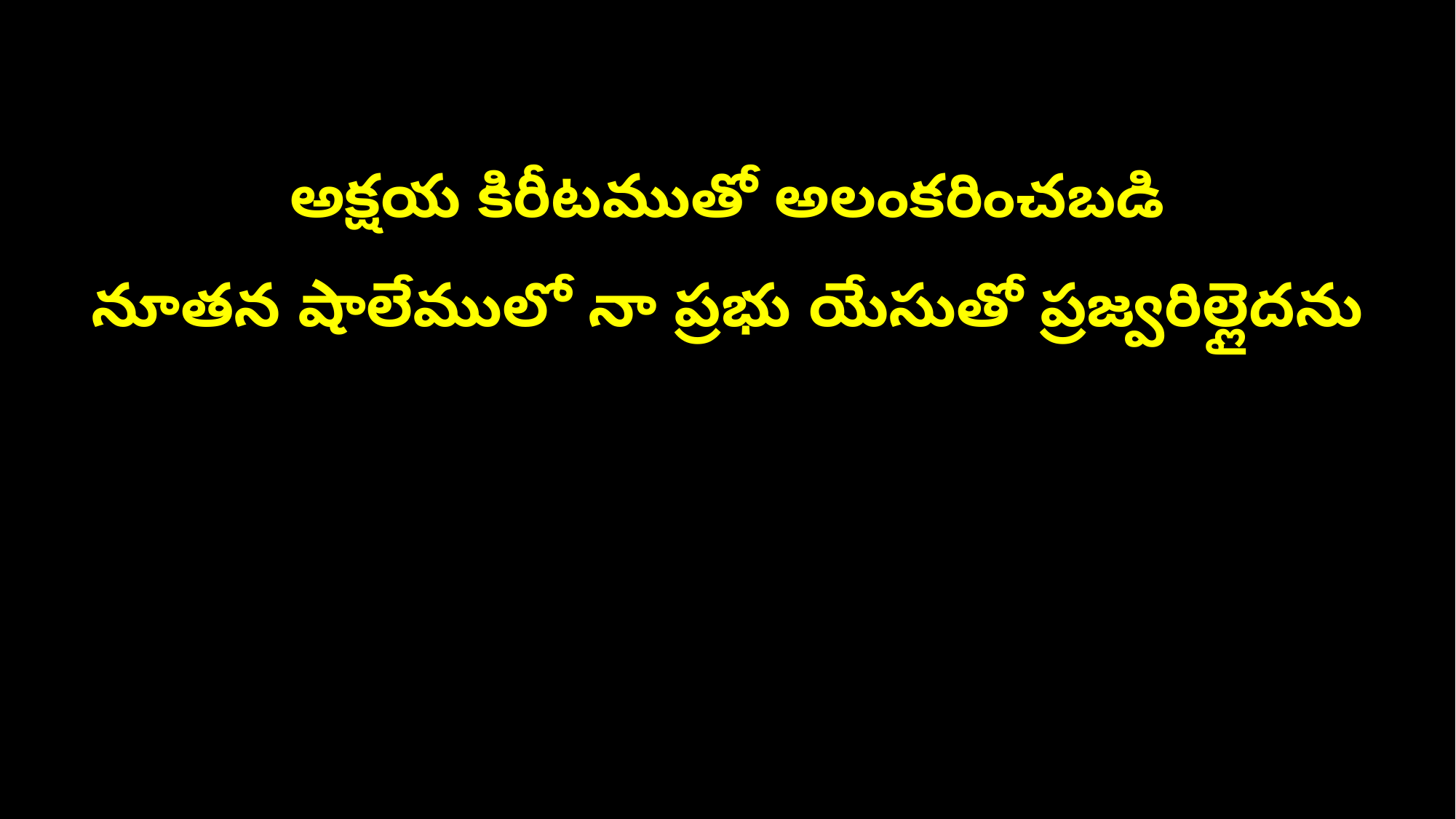

అక్షయ కిరీటముతో అలంకరించబడి
నూతన షాలేములో నా ప్రభు యేసుతో ప్రజ్వరిల్లైదను